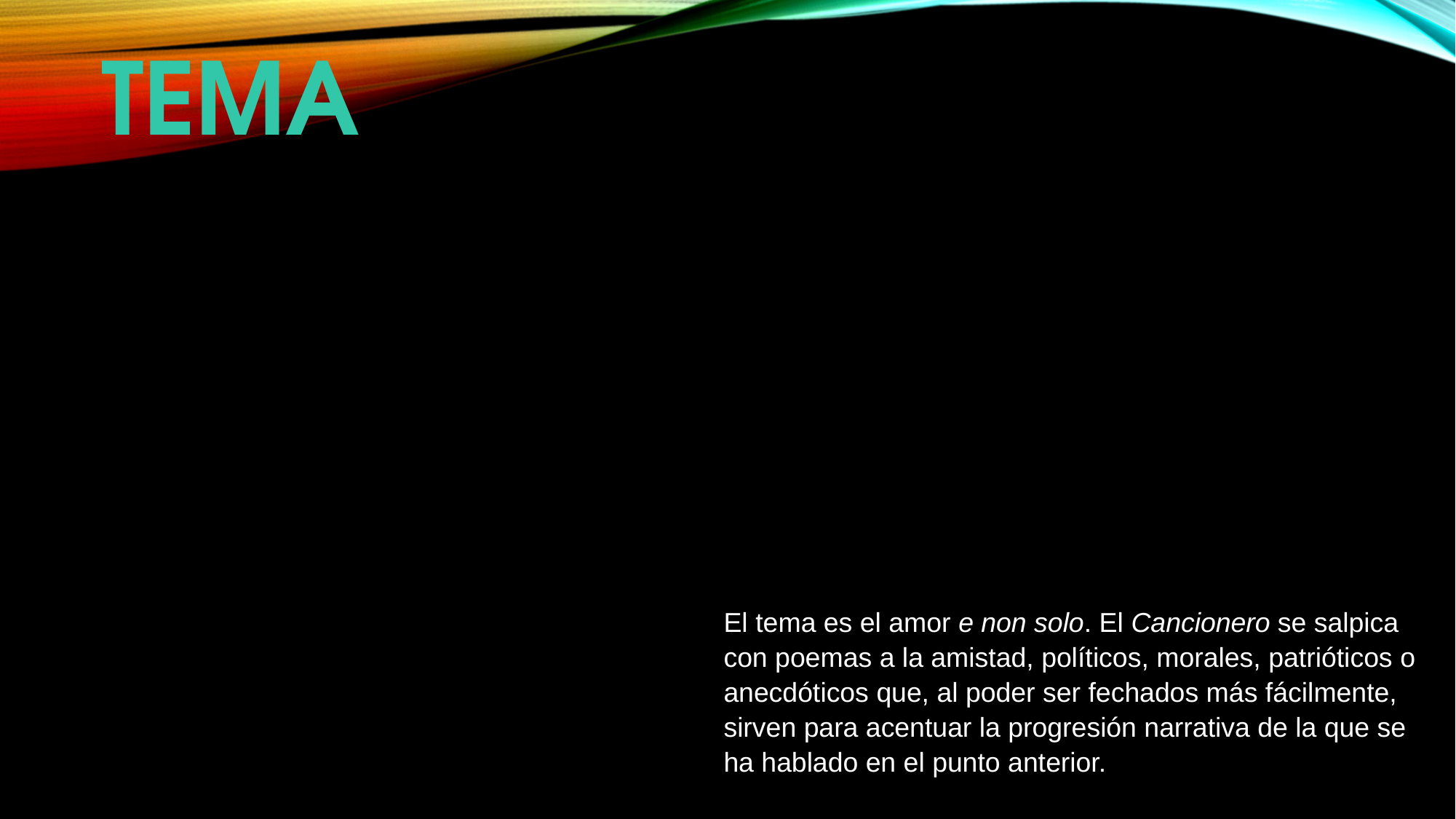

TEMA
El tema es el amor e non solo. El Cancionero se salpica con poemas a la amistad, políticos, morales, patrióticos o anecdóticos que, al poder ser fechados más fácilmente, sirven para acentuar la progresión narrativa de la que se ha hablado en el punto anterior.